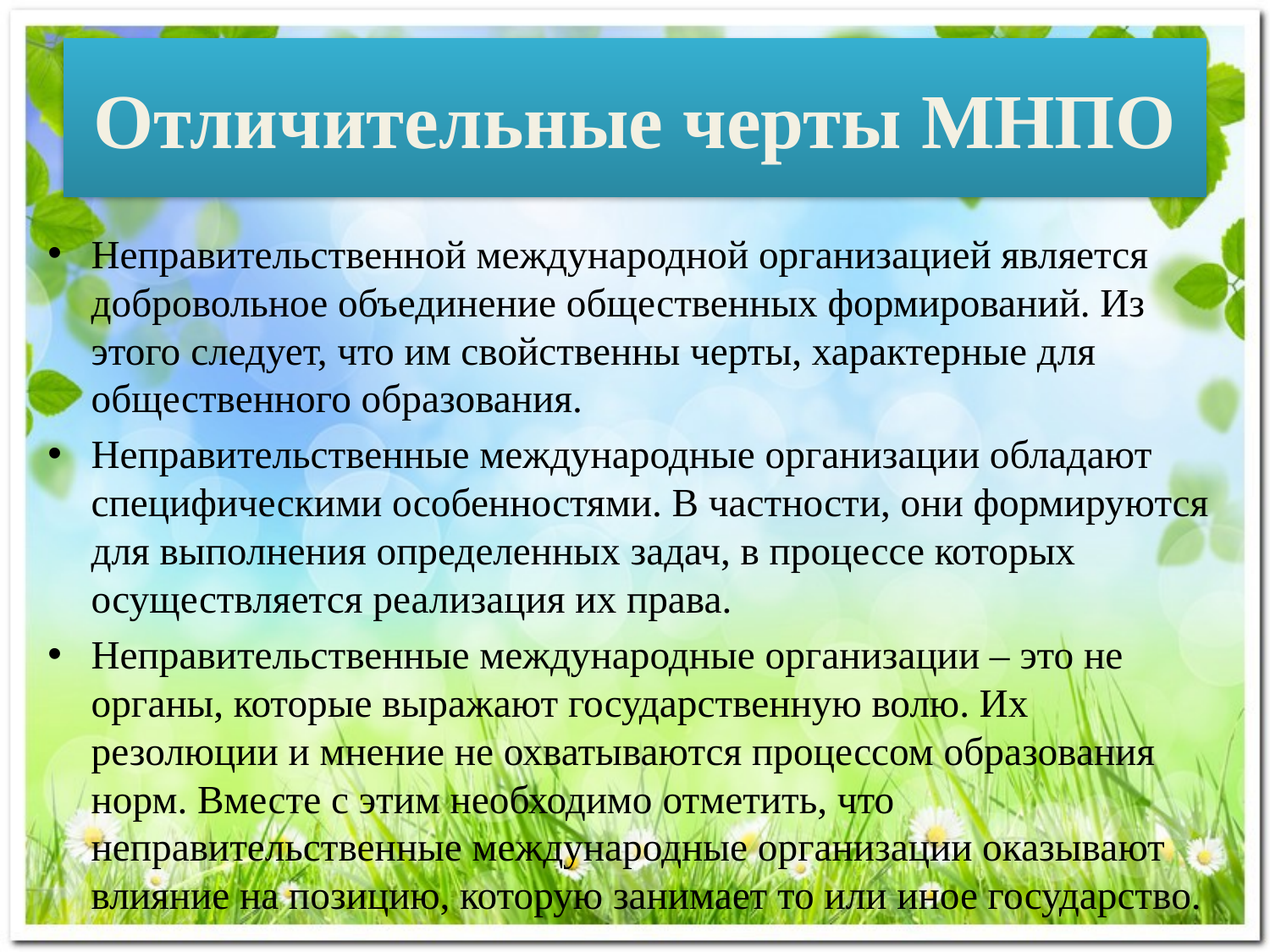

# Отличительные черты МНПО
Неправительственной международной организацией является добровольное объединение общественных формирований. Из этого следует, что им свойственны черты, характерные для общественного образования.
Неправительственные международные организации обладают специфическими особенностями. В частности, они формируются для выполнения определенных задач, в процессе которых осуществляется реализация их права.
Неправительственные международные организации – это не органы, которые выражают государственную волю. Их резолюции и мнение не охватываются процессом образования норм. Вместе с этим необходимо отметить, что неправительственные международные организации оказывают влияние на позицию, которую занимает то или иное государство.